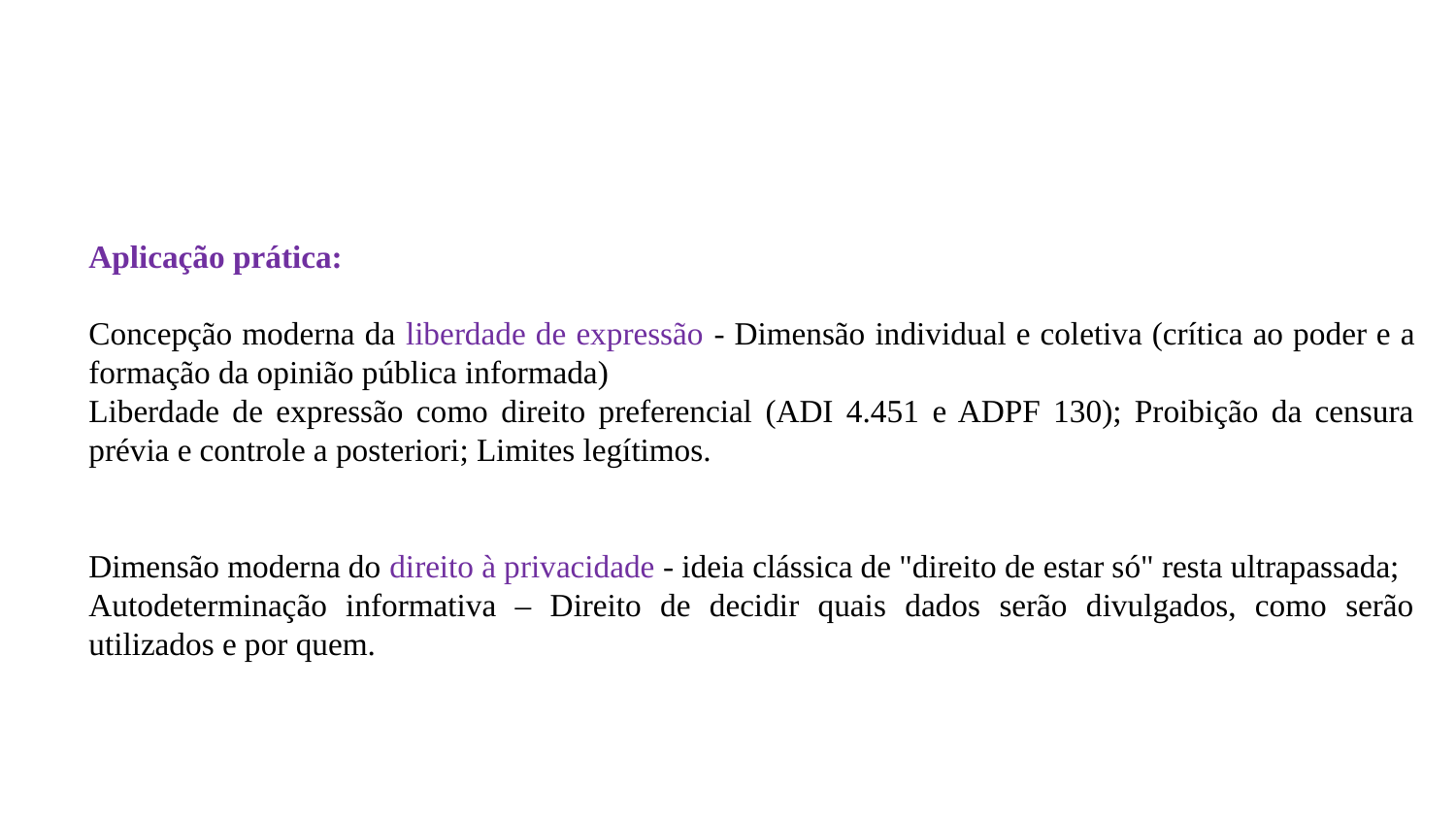

#
Aplicação prática:

Concepção moderna da liberdade de expressão - Dimensão individual e coletiva (crítica ao poder e a formação da opinião pública informada)
Liberdade de expressão como direito preferencial (ADI 4.451 e ADPF 130); Proibição da censura prévia e controle a posteriori; Limites legítimos.

Dimensão moderna do direito à privacidade - ideia clássica de "direito de estar só" resta ultrapassada;
Autodeterminação informativa – Direito de decidir quais dados serão divulgados, como serão utilizados e por quem.